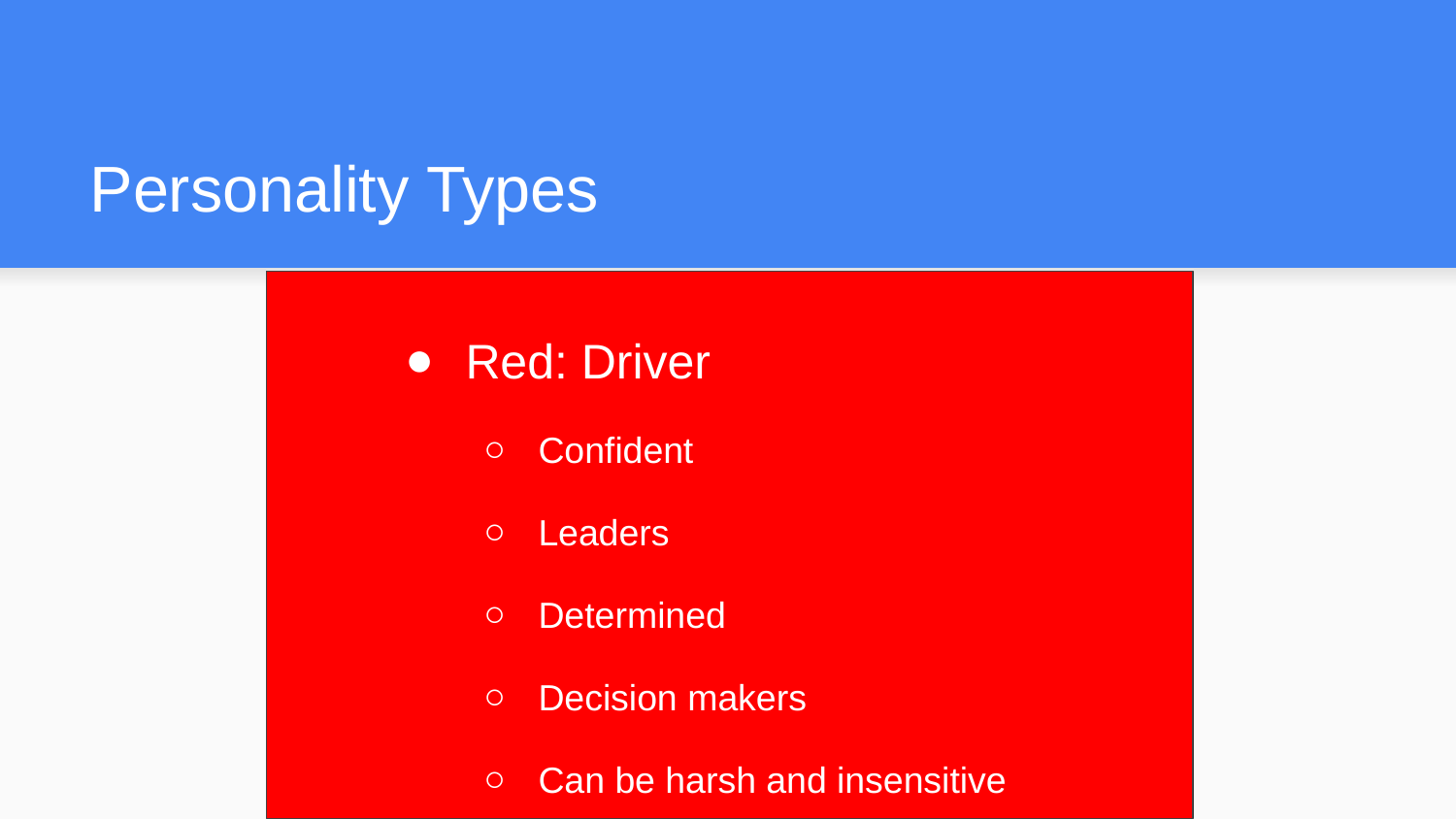

# Personality Types

Red: Driver
Confident
Leaders
Determined
Decision makers
Can be harsh and insensitive